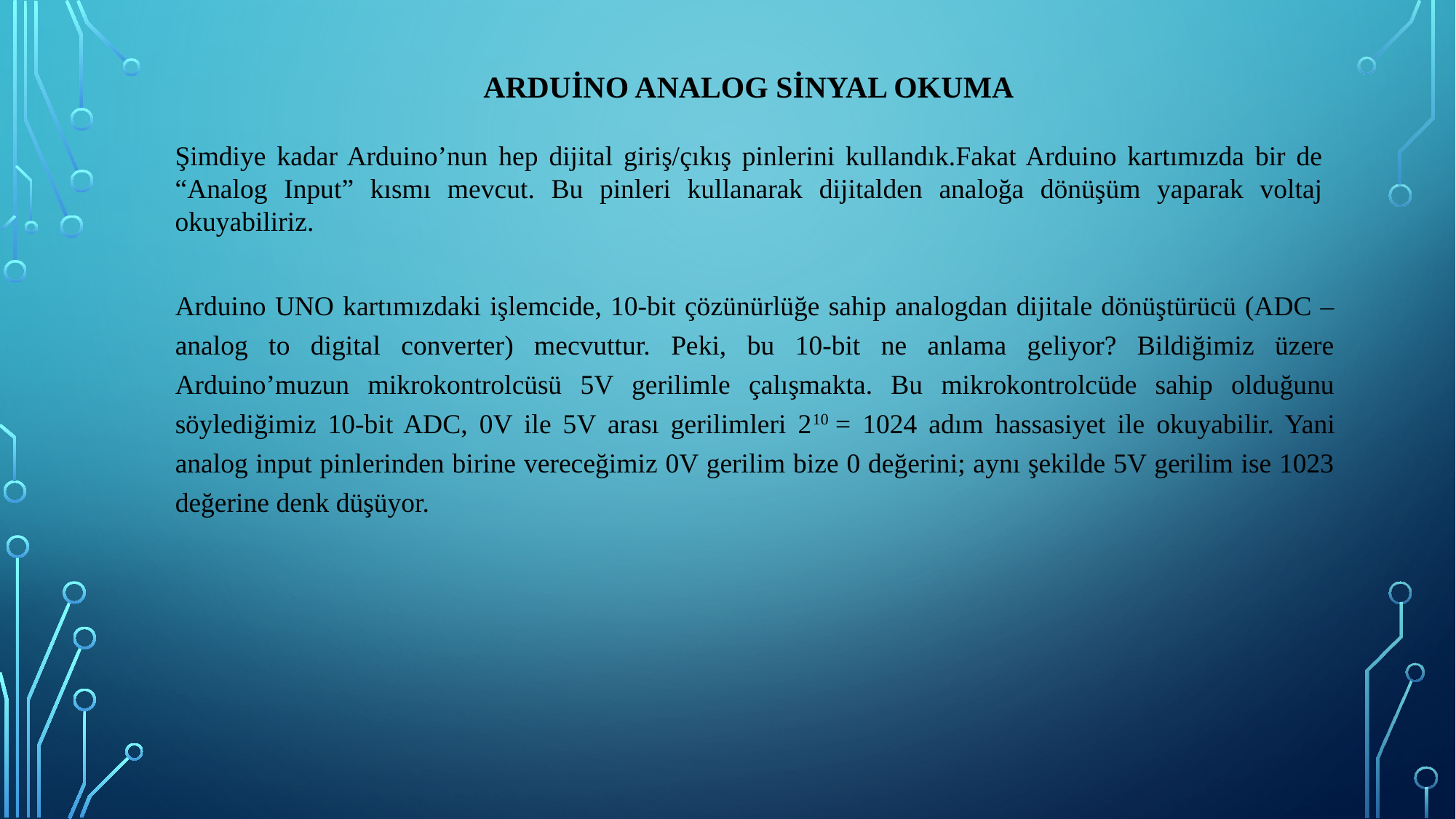

# Arduino ANALOG SİNYAL OKUMA
Şimdiye kadar Arduino’nun hep dijital giriş/çıkış pinlerini kullandık.Fakat Arduino kartımızda bir de “Analog Input” kısmı mevcut. Bu pinleri kullanarak dijitalden analoğa dönüşüm yaparak voltaj okuyabiliriz.
Arduino UNO kartımızdaki işlemcide, 10-bit çözünürlüğe sahip analogdan dijitale dönüştürücü (ADC – analog to digital converter) mecvuttur. Peki, bu 10-bit ne anlama geliyor? Bildiğimiz üzere Arduino’muzun mikrokontrolcüsü 5V gerilimle çalışmakta. Bu mikrokontrolcüde sahip olduğunu söylediğimiz 10-bit ADC, 0V ile 5V arası gerilimleri 210 = 1024 adım hassasiyet ile okuyabilir. Yani analog input pinlerinden birine vereceğimiz 0V gerilim bize 0 değerini; aynı şekilde 5V gerilim ise 1023 değerine denk düşüyor.